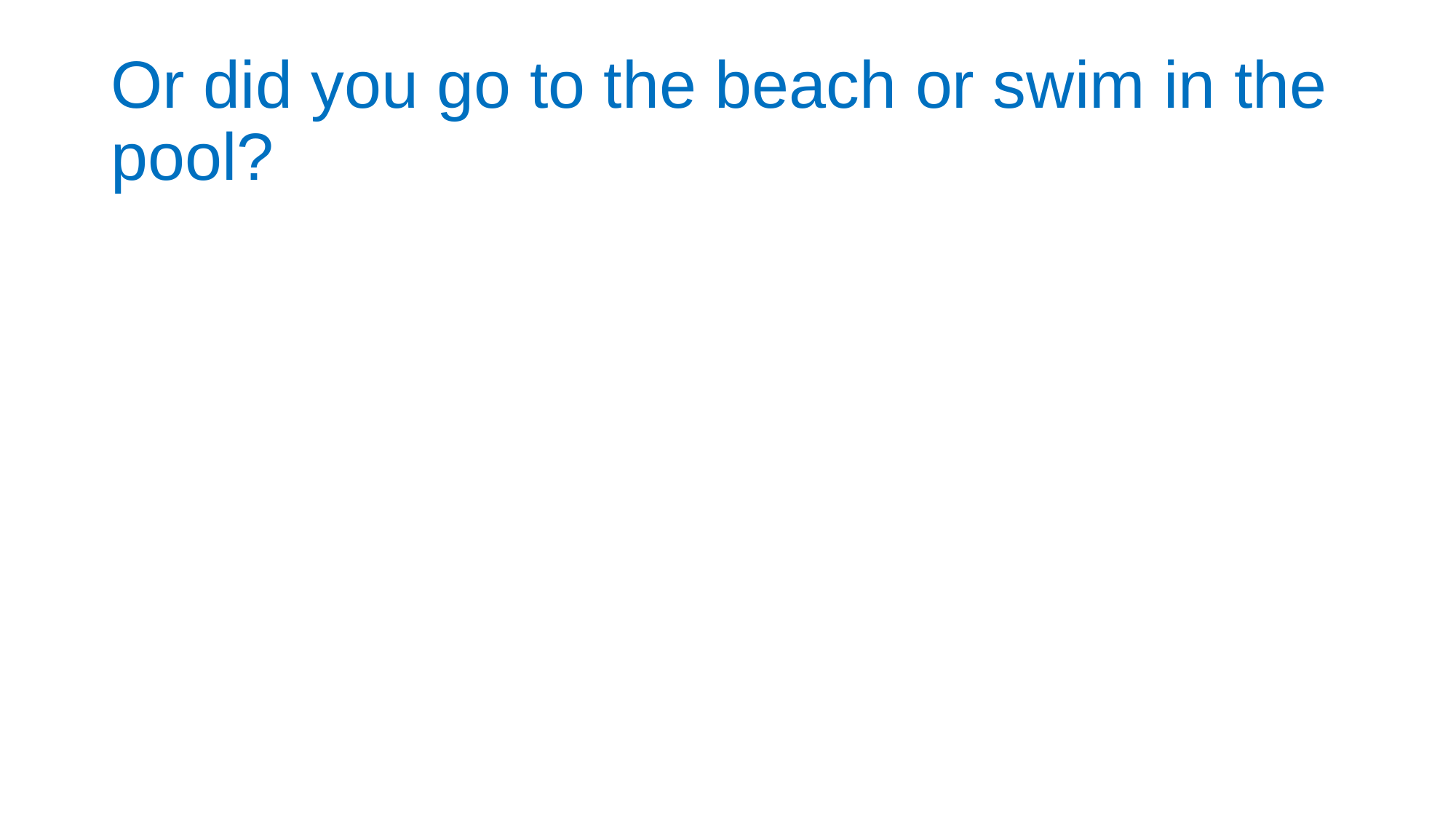

# Or did you go to the beach or swim in the pool?